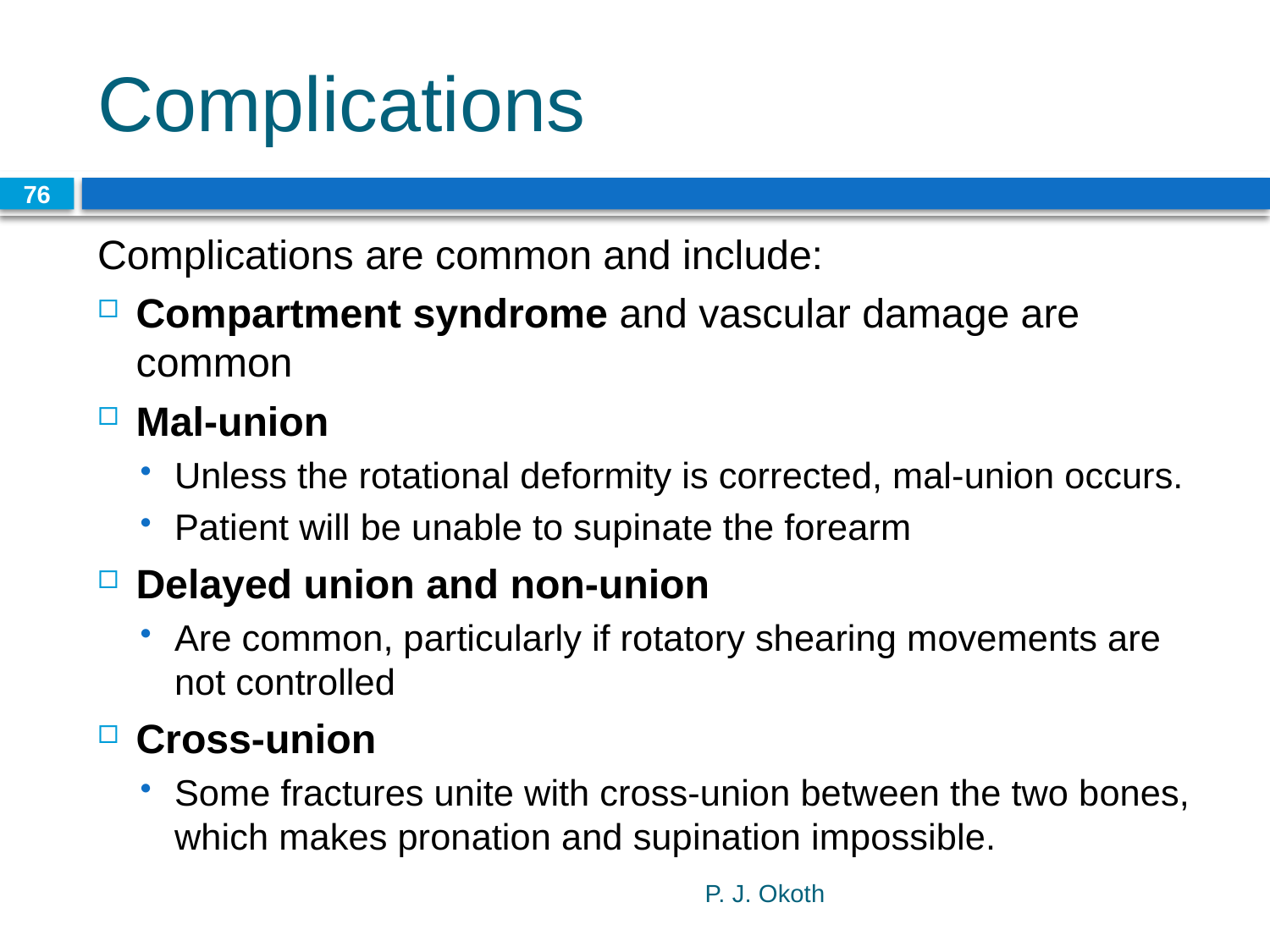

# Complications
76
Complications are common and include:
Compartment syndrome and vascular damage are common
Mal-union
Unless the rotational deformity is corrected, mal-union occurs.
Patient will be unable to supinate the forearm
Delayed union and non-union
Are common, particularly if rotatory shearing movements are not controlled
Cross-union
Some fractures unite with cross-union between the two bones, which makes pronation and supination impossible.

P. J. Okoth